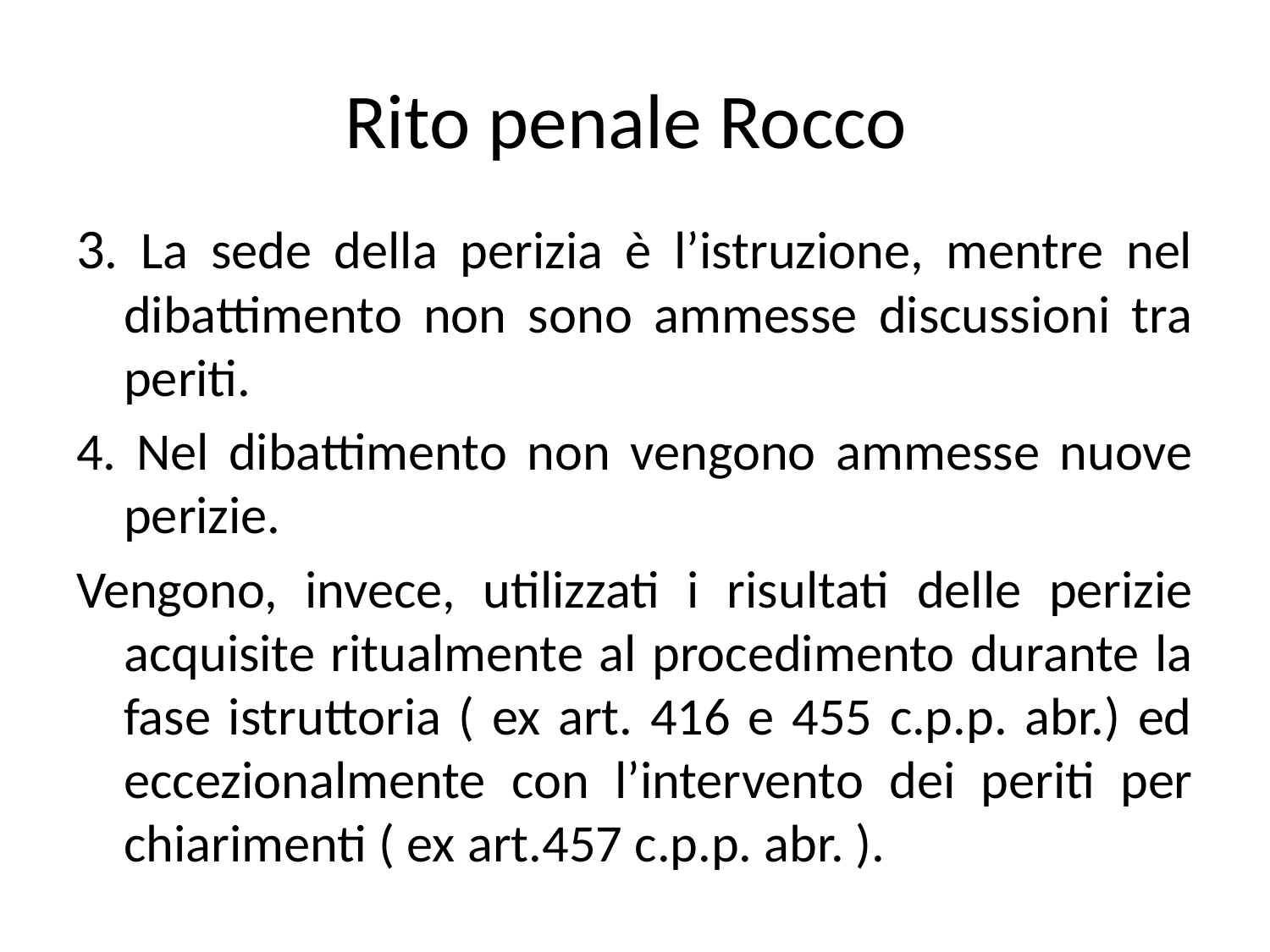

# Rito penale Rocco
3. La sede della perizia è l’istruzione, mentre nel dibattimento non sono ammesse discussioni tra periti.
4. Nel dibattimento non vengono ammesse nuove perizie.
Vengono, invece, utilizzati i risultati delle perizie acquisite ritualmente al procedimento durante la fase istruttoria ( ex art. 416 e 455 c.p.p. abr.) ed eccezionalmente con l’intervento dei periti per chiarimenti ( ex art.457 c.p.p. abr. ).